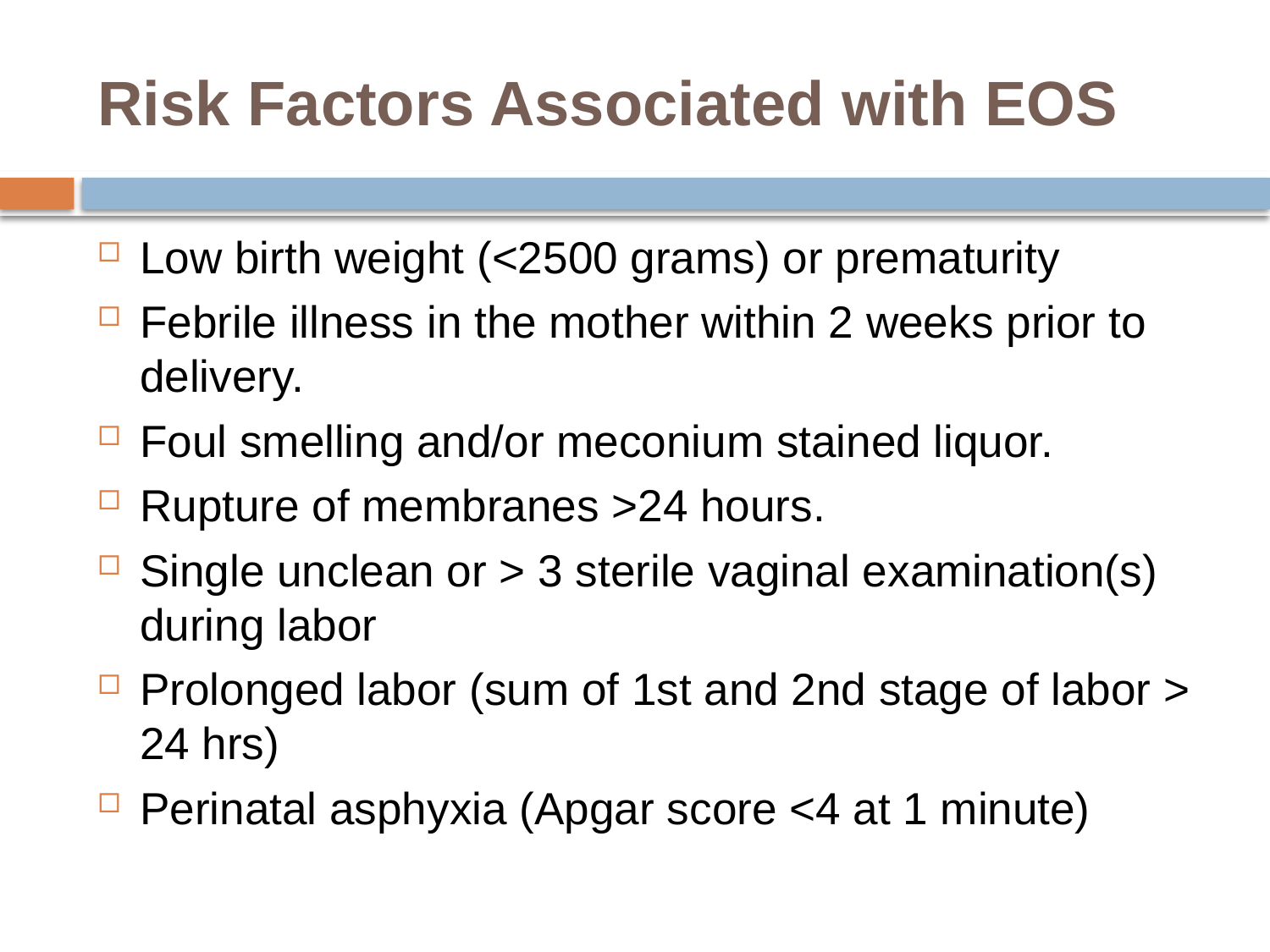

# Risk Factors Associated with EOS
Low birth weight (<2500 grams) or prematurity
Febrile illness in the mother within 2 weeks prior to delivery.
Foul smelling and/or meconium stained liquor.
Rupture of membranes >24 hours.
Single unclean or > 3 sterile vaginal examination(s) during labor
Prolonged labor (sum of 1st and 2nd stage of labor > 24 hrs)
Perinatal asphyxia (Apgar score <4 at 1 minute)